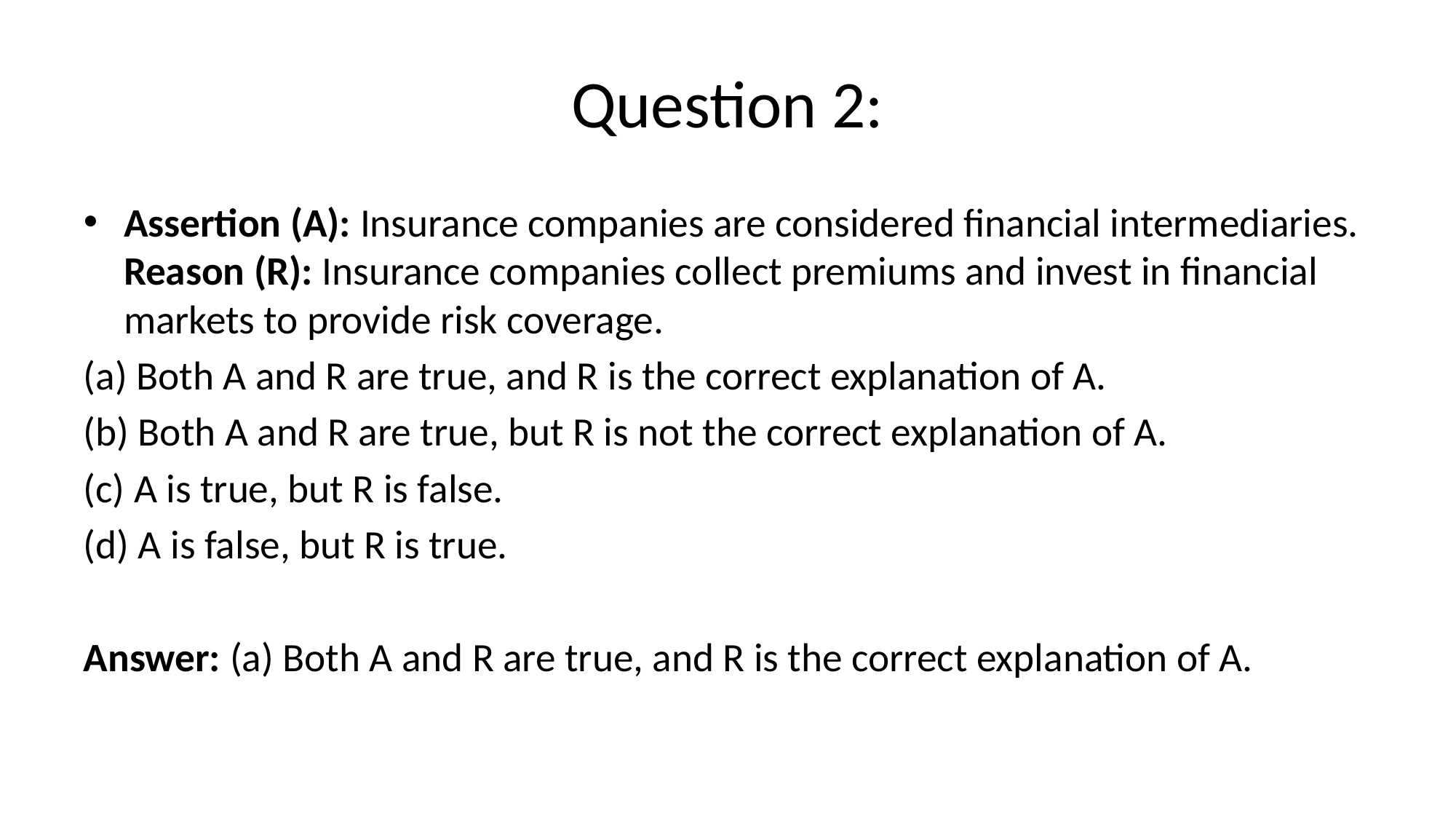

# Question 2:
Assertion (A): Insurance companies are considered financial intermediaries.
Reason (R): Insurance companies collect premiums and invest in financial markets to provide risk coverage.
(a) Both A and R are true, and R is the correct explanation of A.
(b) Both A and R are true, but R is not the correct explanation of A.
(c) A is true, but R is false.
(d) A is false, but R is true.

Answer: (a) Both A and R are true, and R is the correct explanation of A.